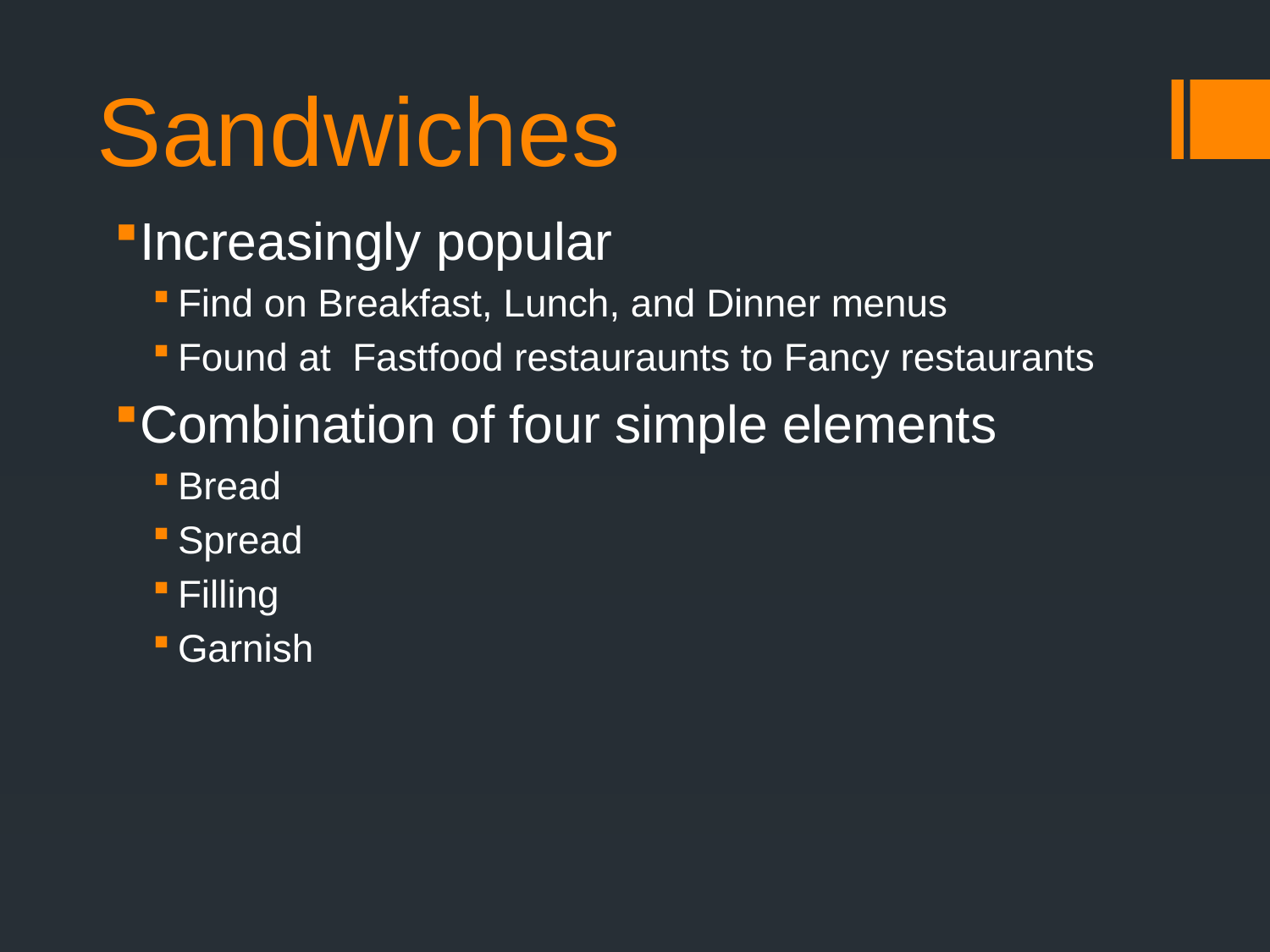

# Sandwiches
Increasingly popular
Find on Breakfast, Lunch, and Dinner menus
Found at  Fastfood restauraunts to Fancy restaurants
Combination of four simple elements
Bread
Spread
Filling
Garnish